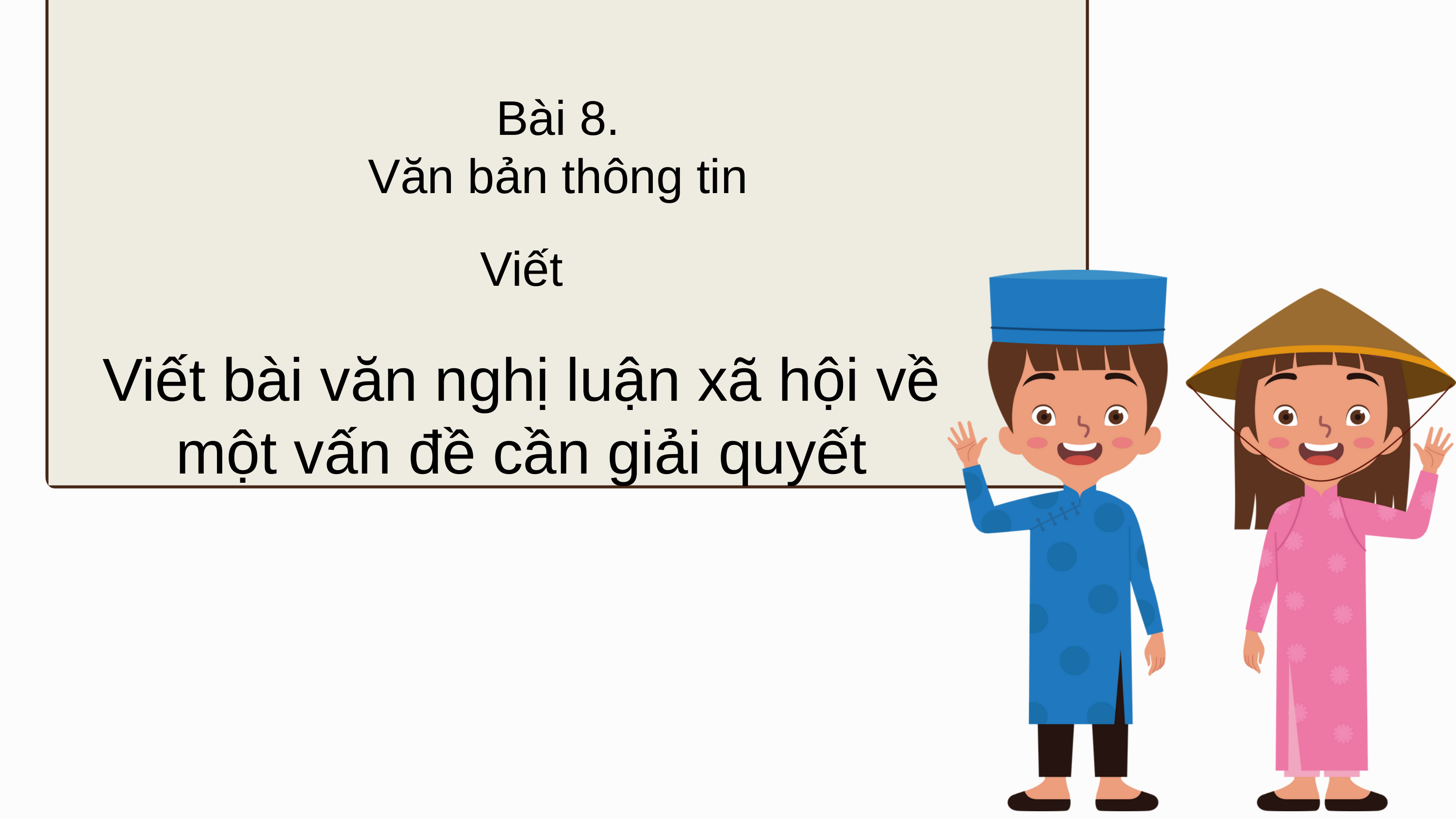

Bài 8.
Văn bản thông tin
Viết

Viết bài văn nghị luận xã hội về một vấn đề cần giải quyết